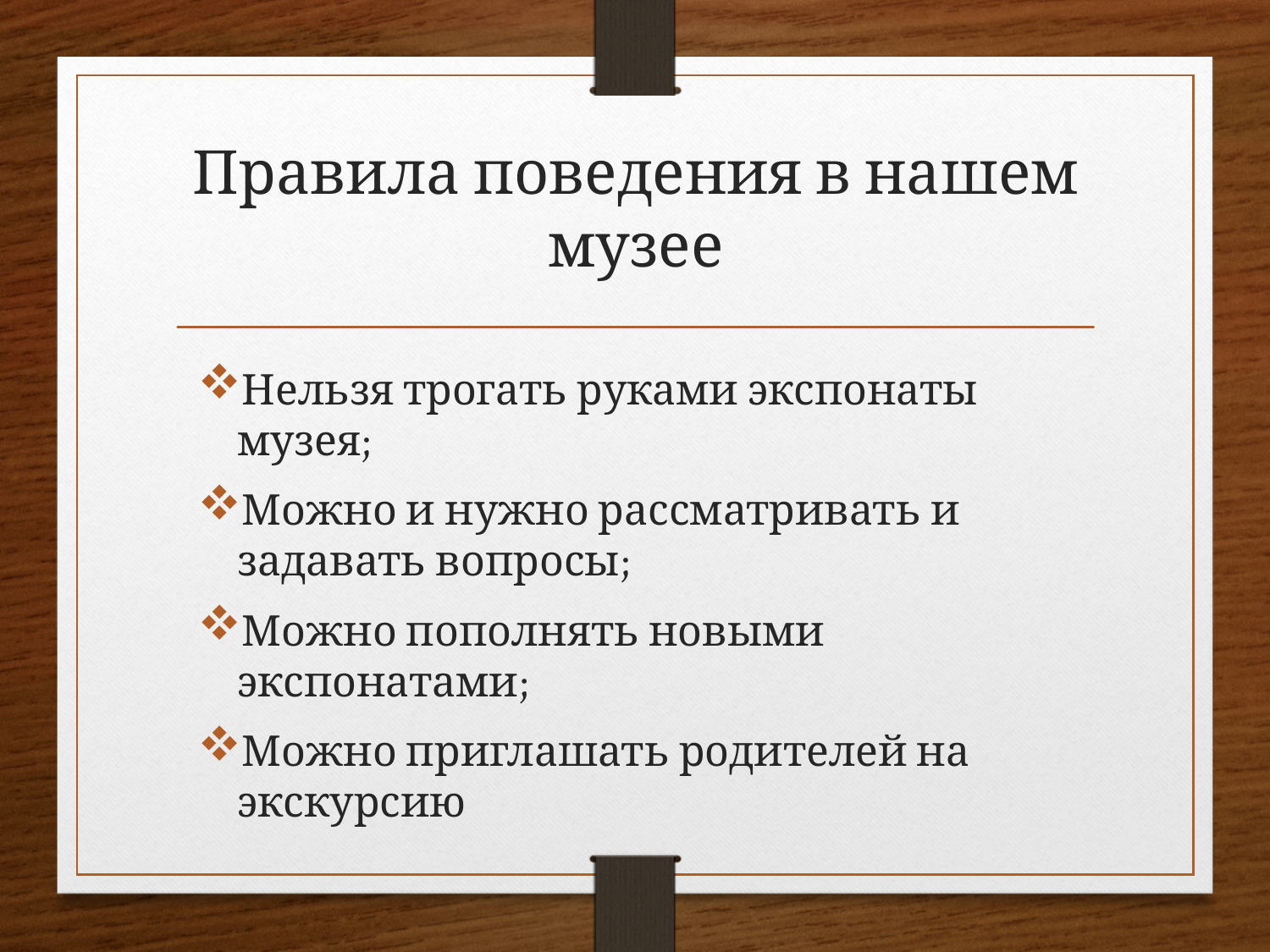

# Правила поведения в нашем музее
Нельзя трогать руками экспонаты музея;
Можно и нужно рассматривать и задавать вопросы;
Можно пополнять новыми экспонатами;
Можно приглашать родителей на экскурсию